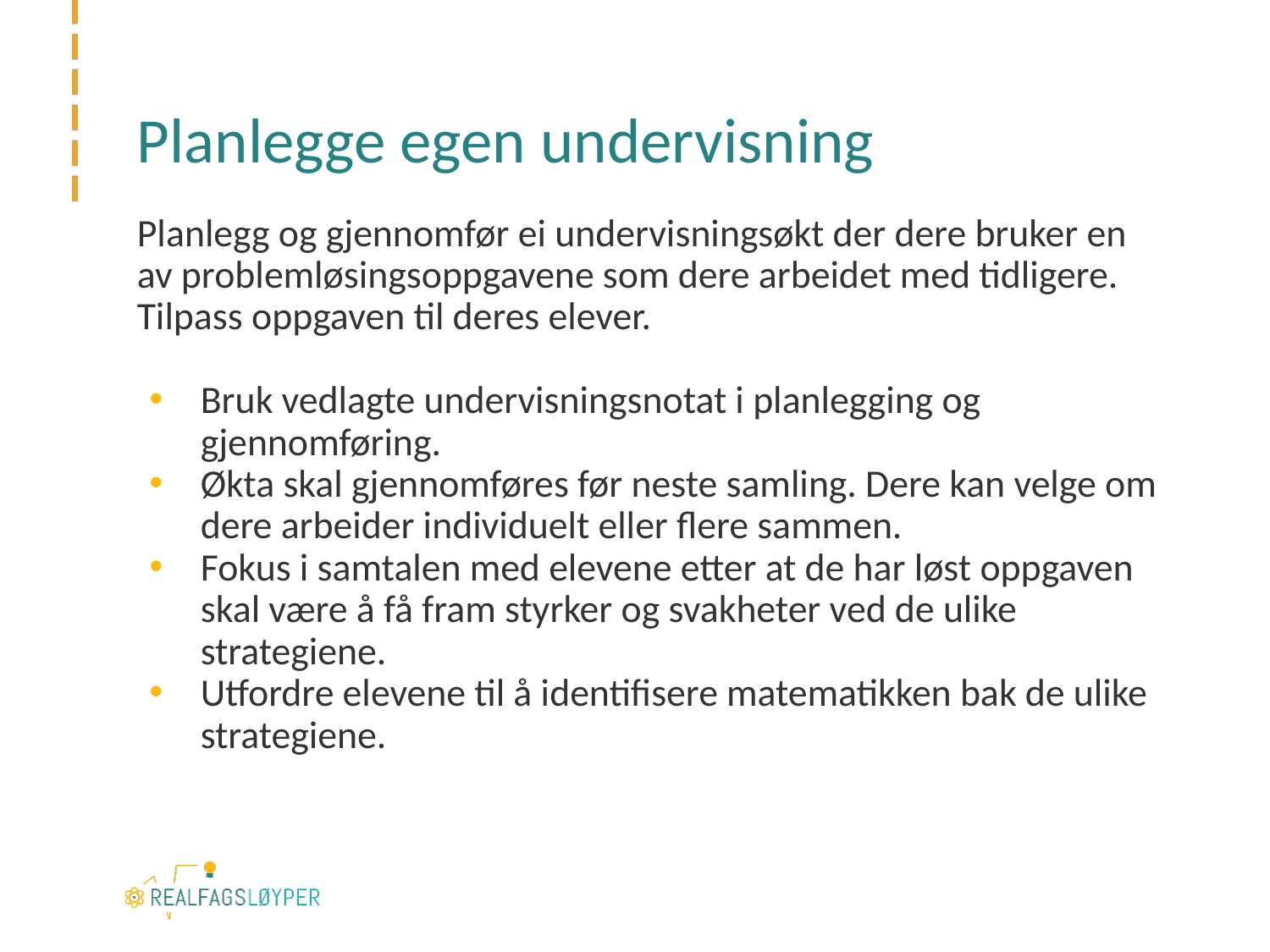

# Planlegge egen undervisning
Planlegg og gjennomfør ei undervisningsøkt der dere bruker en av problemløsingsoppgavene som dere arbeidet med tidligere. Tilpass oppgaven til deres elever.

Bruk vedlagte undervisningsnotat i planlegging og gjennomføring.
Økta skal gjennomføres før neste samling. Dere kan velge om dere arbeider individuelt eller flere sammen.
Fokus i samtalen med elevene etter at de har løst oppgaven skal være å få fram styrker og svakheter ved de ulike strategiene.
Utfordre elevene til å identifisere matematikken bak de ulike strategiene.